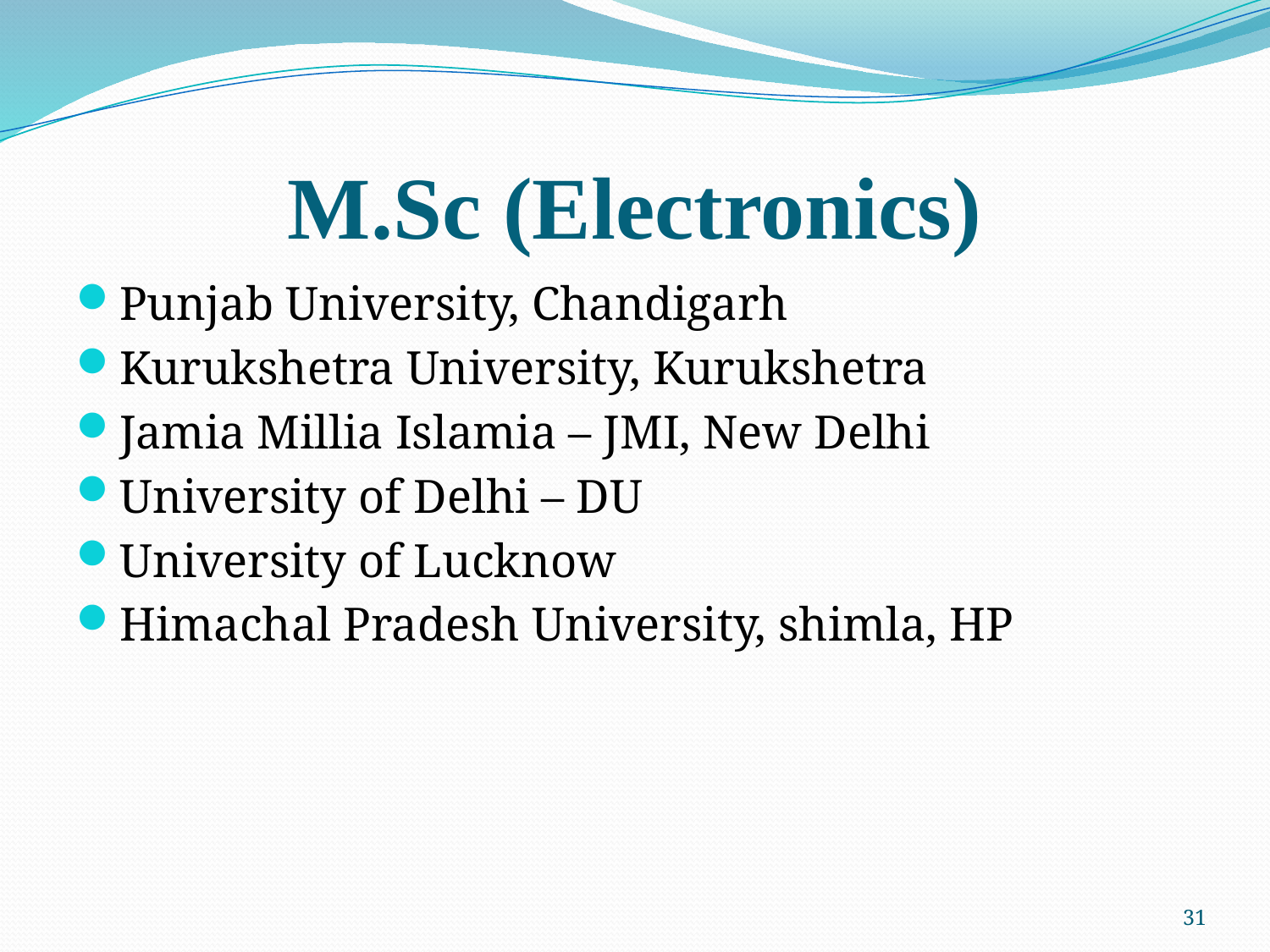

# M.Sc (Electronics)
Punjab University, Chandigarh
Kurukshetra University, Kurukshetra
Jamia Millia Islamia – JMI, New Delhi
University of Delhi – DU
University of Lucknow
Himachal Pradesh University, shimla, HP

31